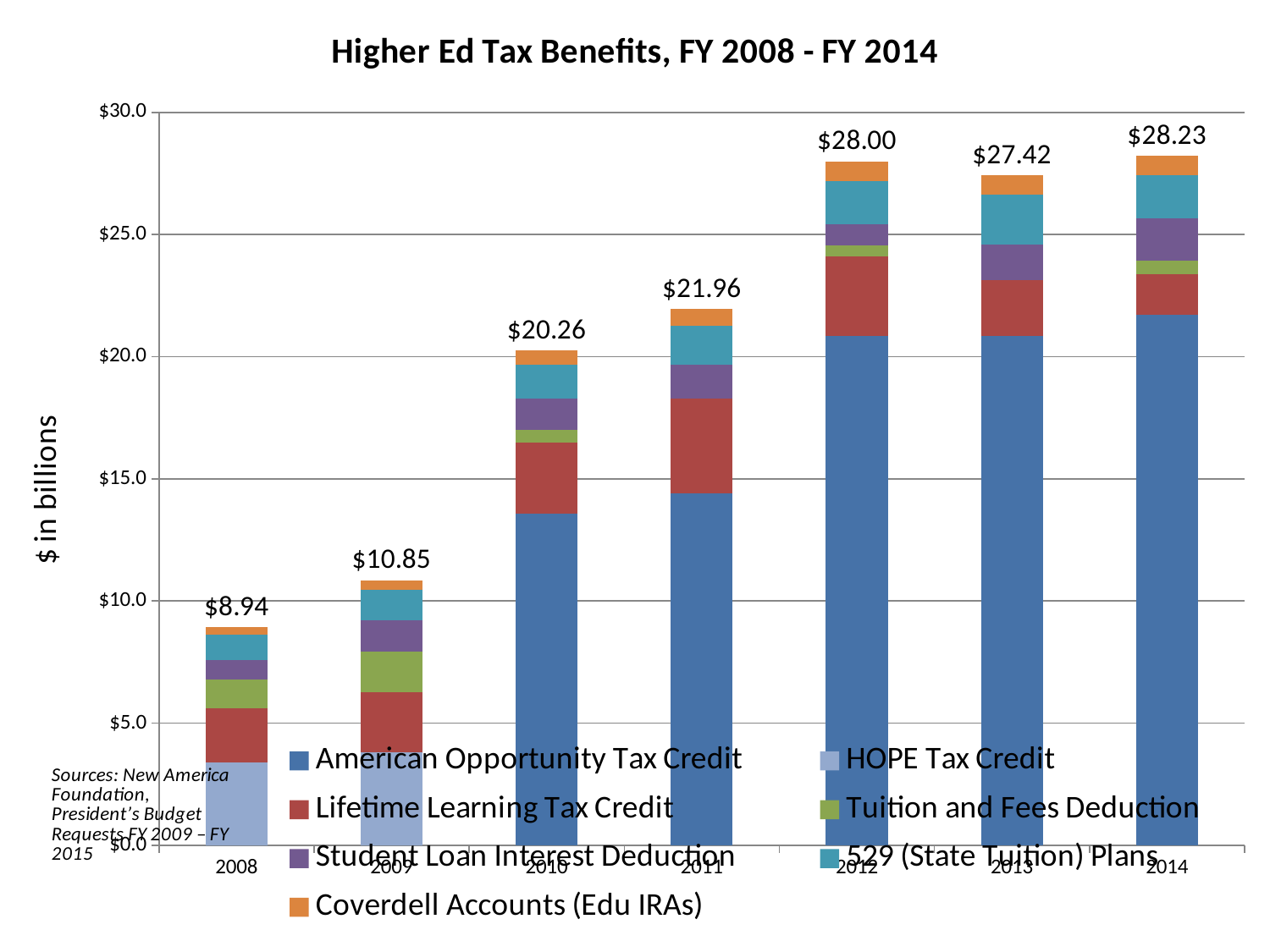

### Chart: Higher Ed Tax Benefits, FY 2008 - FY 2014

| Category | American Opportunity Tax Credit | HOPE Tax Credit | Lifetime Learning Tax Credit | Tuition and Fees Deduction | Student Loan Interest Deduction | 529 (State Tuition) Plans | Coverdell Accounts (Edu IRAs) |  |
|---|---|---|---|---|---|---|---|---|
| 2008 | 0.0 | 3.38 | 2.22 | 1.18 | 0.82 | 1.04 | 0.3 | 8.940000000000001 |
| 2009 | 0.0 | 3.8 | 2.46 | 1.68 | 1.26 | 1.25 | 0.4 | 10.85 |
| 2010 | 13.59 | 0.0 | 2.9 | 0.52 | 1.26 | 1.39 | 0.6 | 20.26 |
| 2011 | 14.4 | 0.0 | 3.88 | 0.0 | 1.4 | 1.58 | 0.7 | 21.959999999999997 |
| 2012 | 20.849999999999998 | 0.0 | 3.25 | 0.47 | 0.85 | 1.78 | 0.8 | 28.0 |
| 2013 | 20.85 | 0.0 | 2.29 | 0.0 | 1.46 | 2.02 | 0.8 | 27.42 |
| 2014 | 21.7 | 0.0 | 1.68 | 0.56 | 1.72 | 1.77 | 0.8 | 28.229999999999997 |